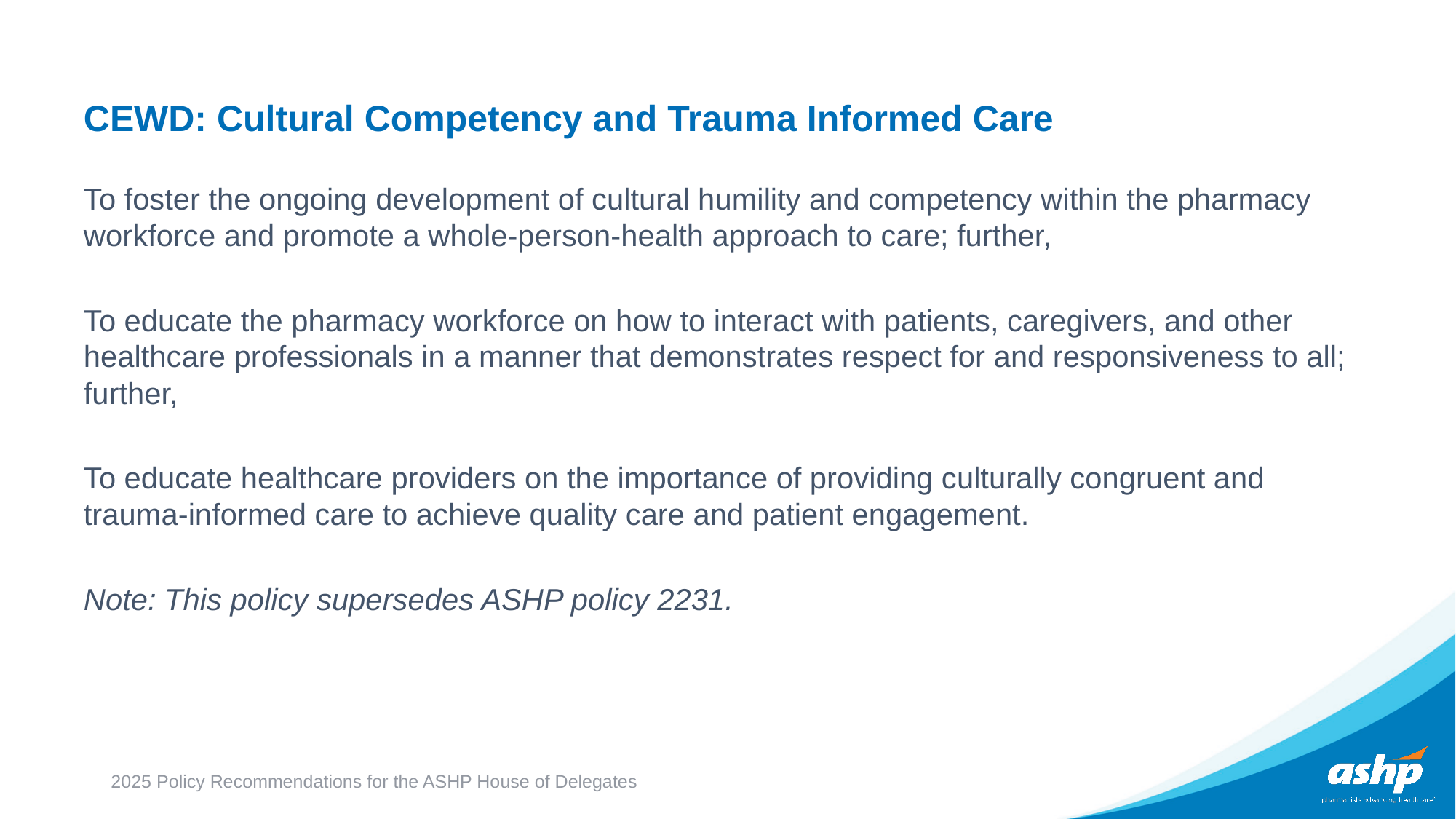

# CEWD: Cultural Competency and Trauma Informed Care
To foster the ongoing development of cultural humility and competency within the pharmacy workforce and promote a whole-person-health approach to care; further,

To educate the pharmacy workforce on how to interact with patients, caregivers, and other healthcare professionals in a manner that demonstrates respect for and responsiveness to all; further,

To educate healthcare providers on the importance of providing culturally congruent and trauma-informed care to achieve quality care and patient engagement.

Note: This policy supersedes ASHP policy 2231.
2025 Policy Recommendations for the ASHP House of Delegates